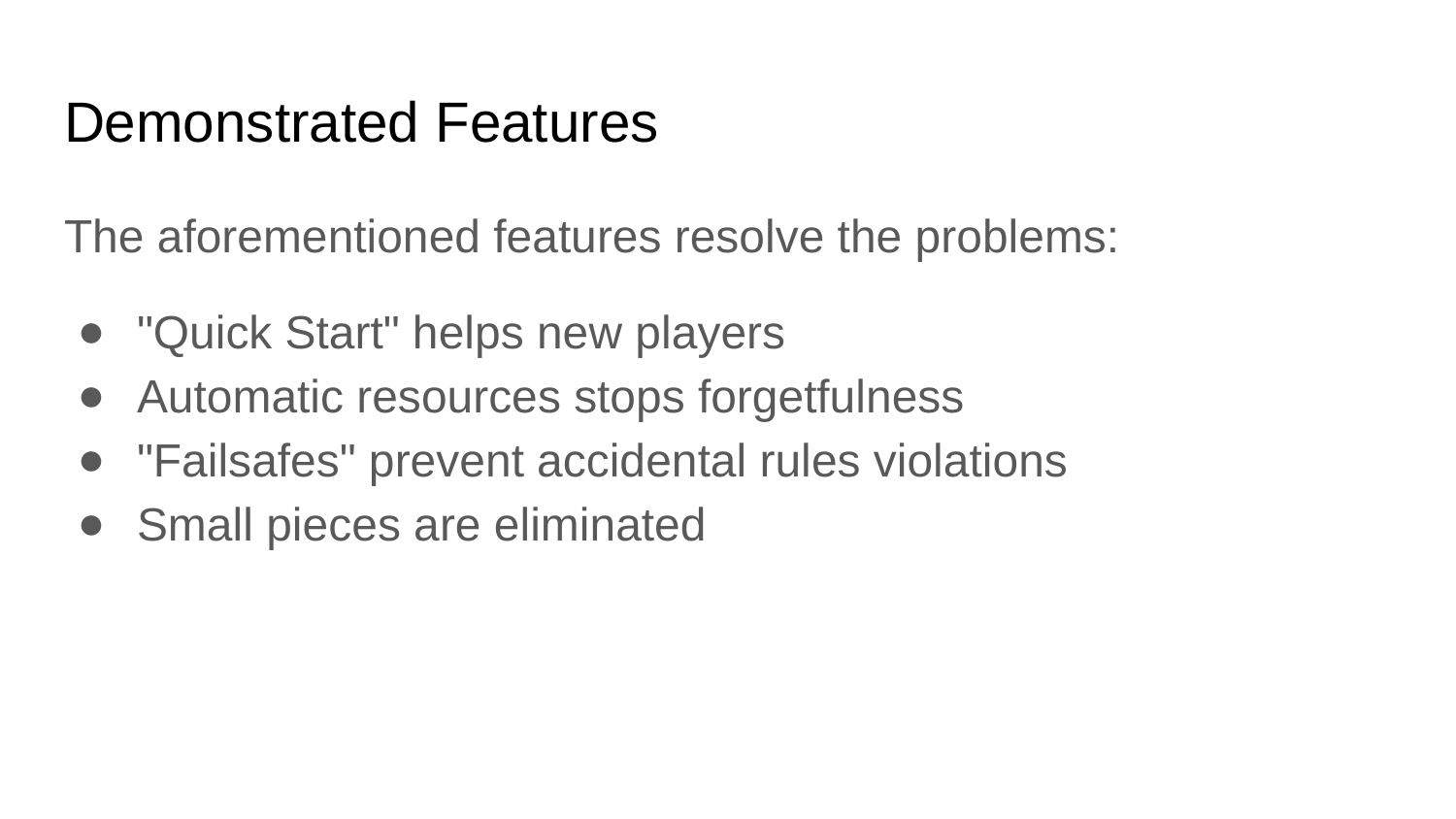

# Demonstrated Features
The aforementioned features resolve the problems:
"Quick Start" helps new players
Automatic resources stops forgetfulness
"Failsafes" prevent accidental rules violations
Small pieces are eliminated